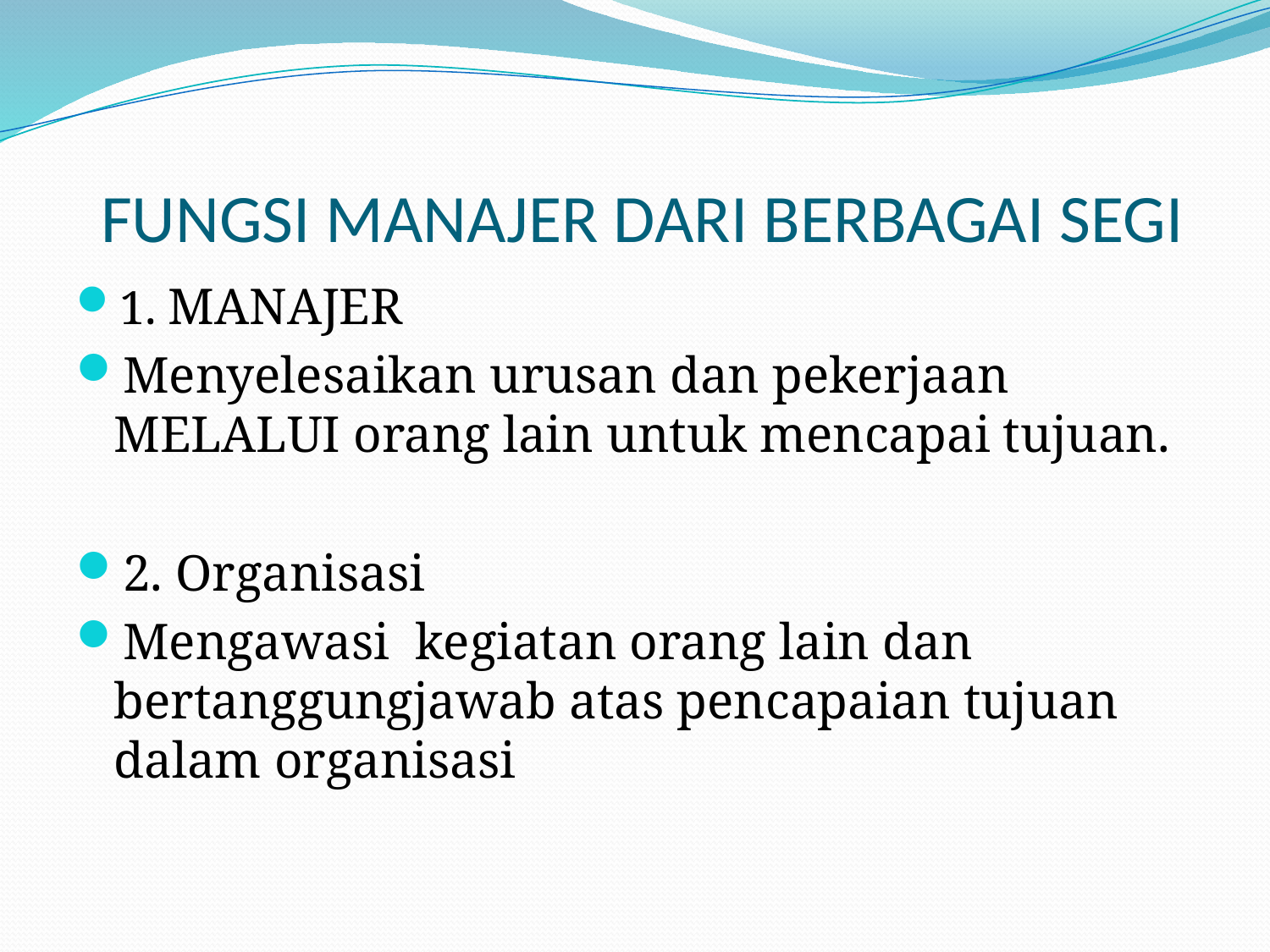

# FUNGSI MANAJER DARI BERBAGAI SEGI
1. MANAJER
Menyelesaikan urusan dan pekerjaan MELALUI orang lain untuk mencapai tujuan.

2. Organisasi
Mengawasi  kegiatan orang lain dan bertanggungjawab atas pencapaian tujuan dalam organisasi